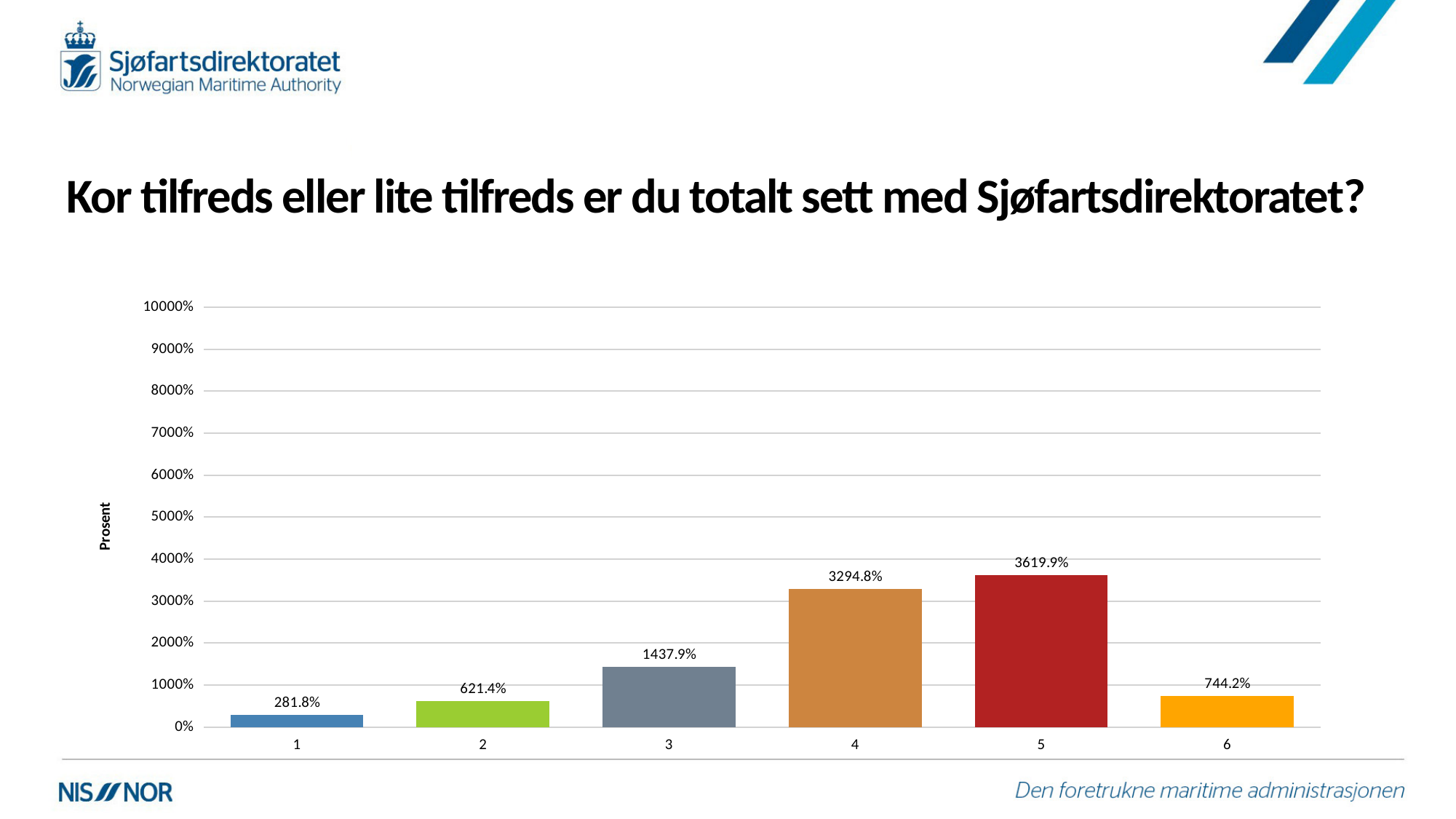

# Kor tilfreds eller lite tilfreds er du totalt sett med Sjøfartsdirektoratet?

### Chart

| Category | Hvor tilfreds eller lite tilfreds er du totalt sett med Sjøfartsdirektoratet? |
|---|---|
| 1 | 2.8179190751445087 |
| 2 | 6.213872832369942 |
| 3 | 14.378612716763005 |
| 4 | 32.947976878612714 |
| 5 | 36.19942196531792 |
| 6 | 7.442196531791907 |